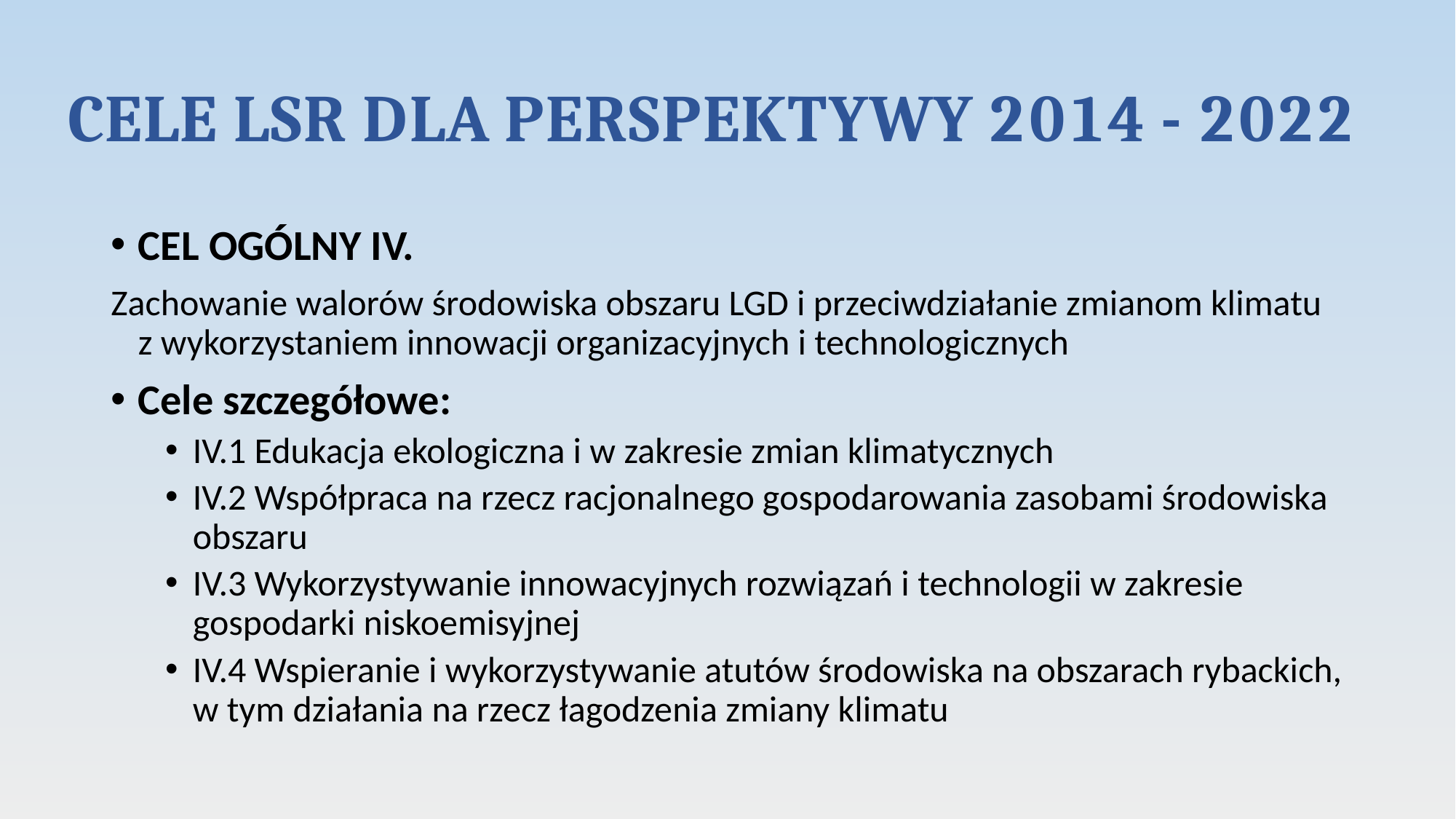

# CELE LSR DLA PERSPEKTYWY 2014 - 2022
CEL OGÓLNY IV.
Zachowanie walorów środowiska obszaru LGD i przeciwdziałanie zmianom klimatu z wykorzystaniem innowacji organizacyjnych i technologicznych
Cele szczegółowe:
IV.1 Edukacja ekologiczna i w zakresie zmian klimatycznych
IV.2 Współpraca na rzecz racjonalnego gospodarowania zasobami środowiska obszaru
IV.3 Wykorzystywanie innowacyjnych rozwiązań i technologii w zakresie gospodarki niskoemisyjnej
IV.4 Wspieranie i wykorzystywanie atutów środowiska na obszarach rybackich, w tym działania na rzecz łagodzenia zmiany klimatu